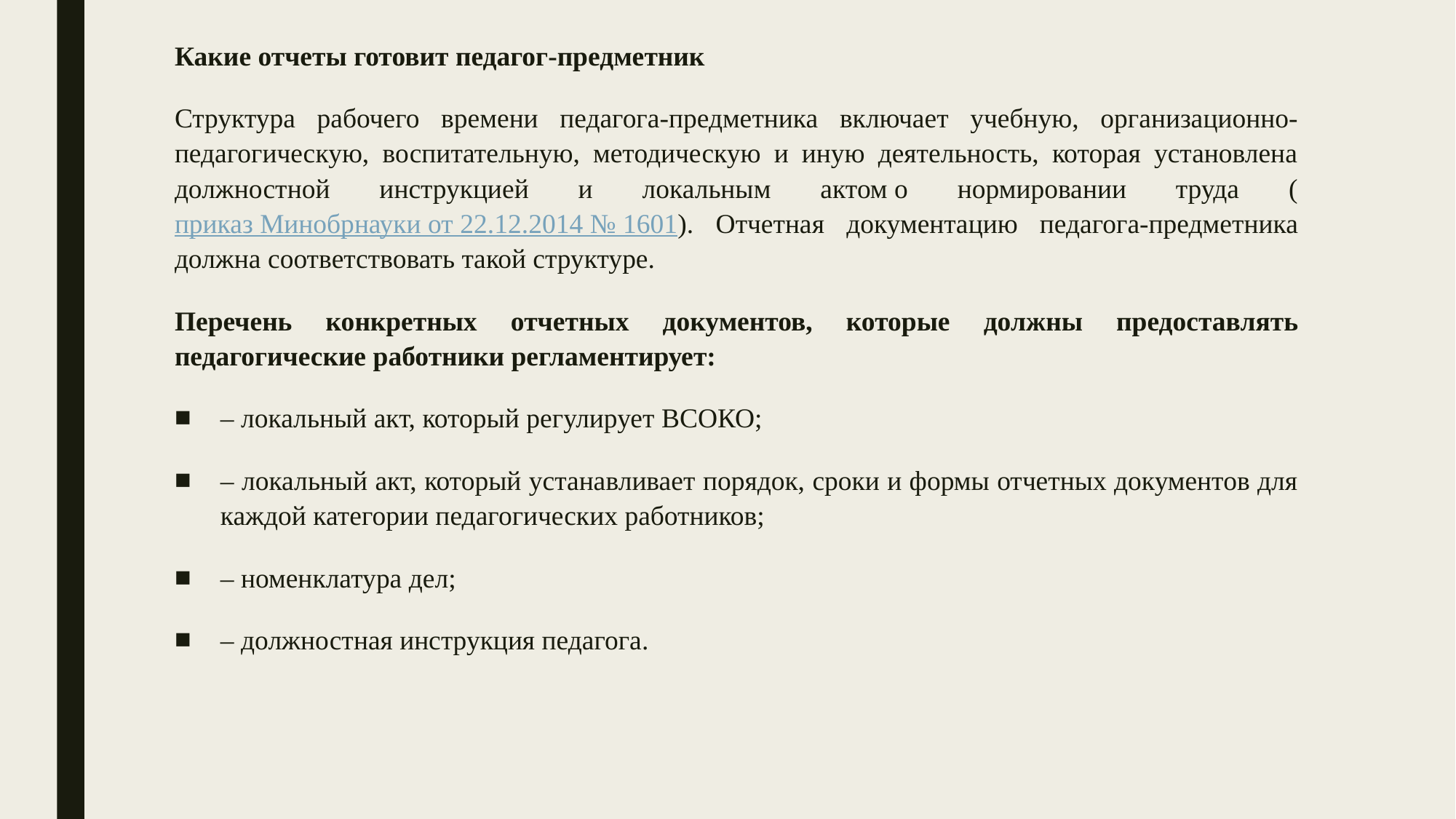

Какие отчеты готовит педагог-предметник
Структура рабочего времени педагога-предметника включает учебную, организационно-педагогическую, воспитательную, методическую и иную деятельность, которая установлена должностной инструкцией и локальным актом о нормировании труда (приказ Минобрнауки от 22.12.2014 № 1601). Отчетная документацию педагога-предметника должна соответствовать такой структуре.
Перечень конкретных отчетных документов, которые должны предоставлять педагогические работники регламентирует:
– локальный акт, который регулирует ВСОКО;
– локальный акт, который устанавливает порядок, сроки и формы отчетных документов для каждой категории педагогических работников;
– номенклатура дел;
– должностная инструкция педагога.